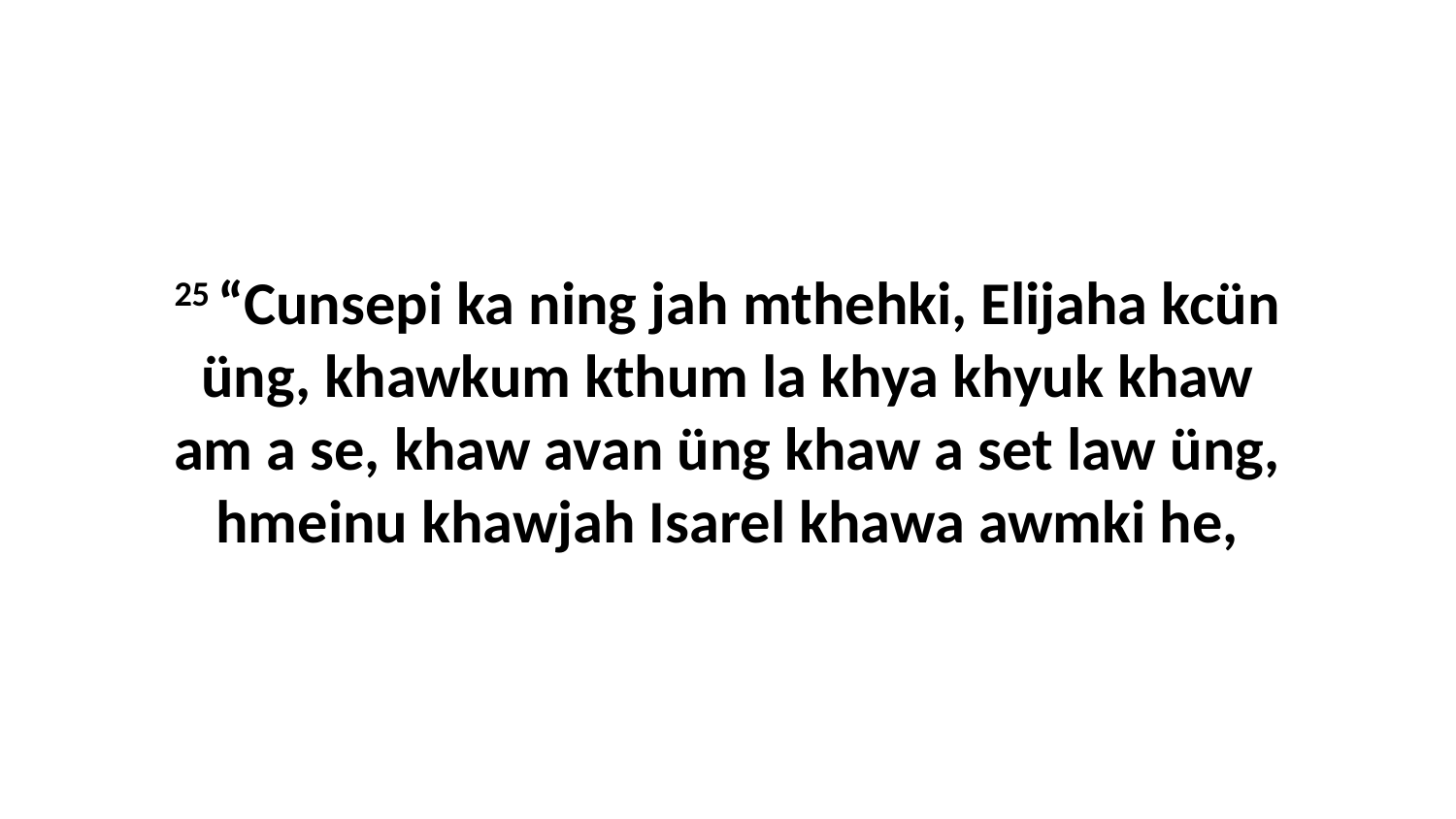

25 “Cunsepi ka ning jah mthehki, Elijaha kcün üng, khawkum kthum la khya khyuk khaw am a se, khaw avan üng khaw a set law üng, hmeinu khawjah Isarel khawa awmki he,